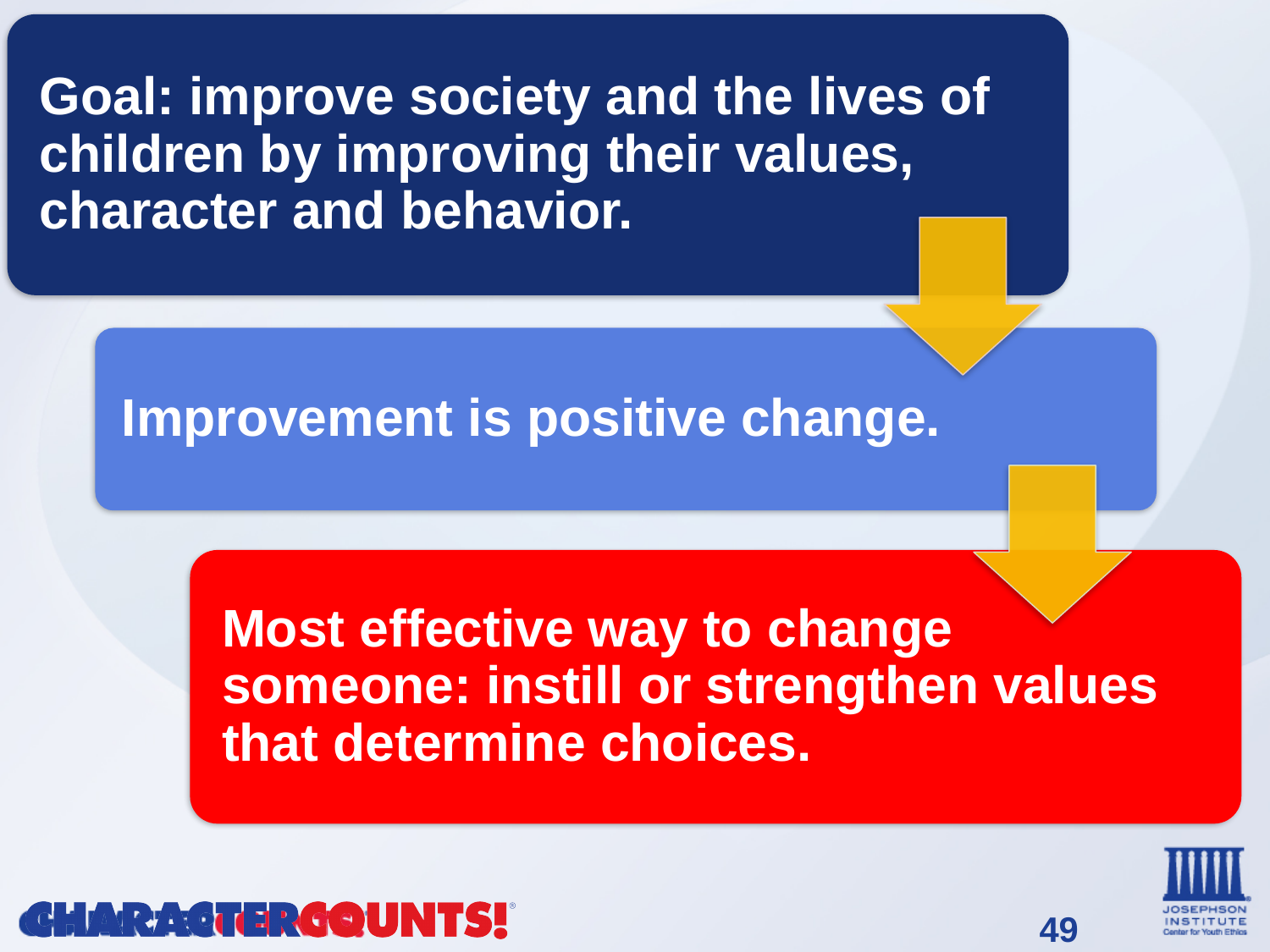

Goal: improve society and the lives of children by improving their values, character and behavior.
Improvement is positive change.
Most effective way to change someone: instill or strengthen values that determine choices.